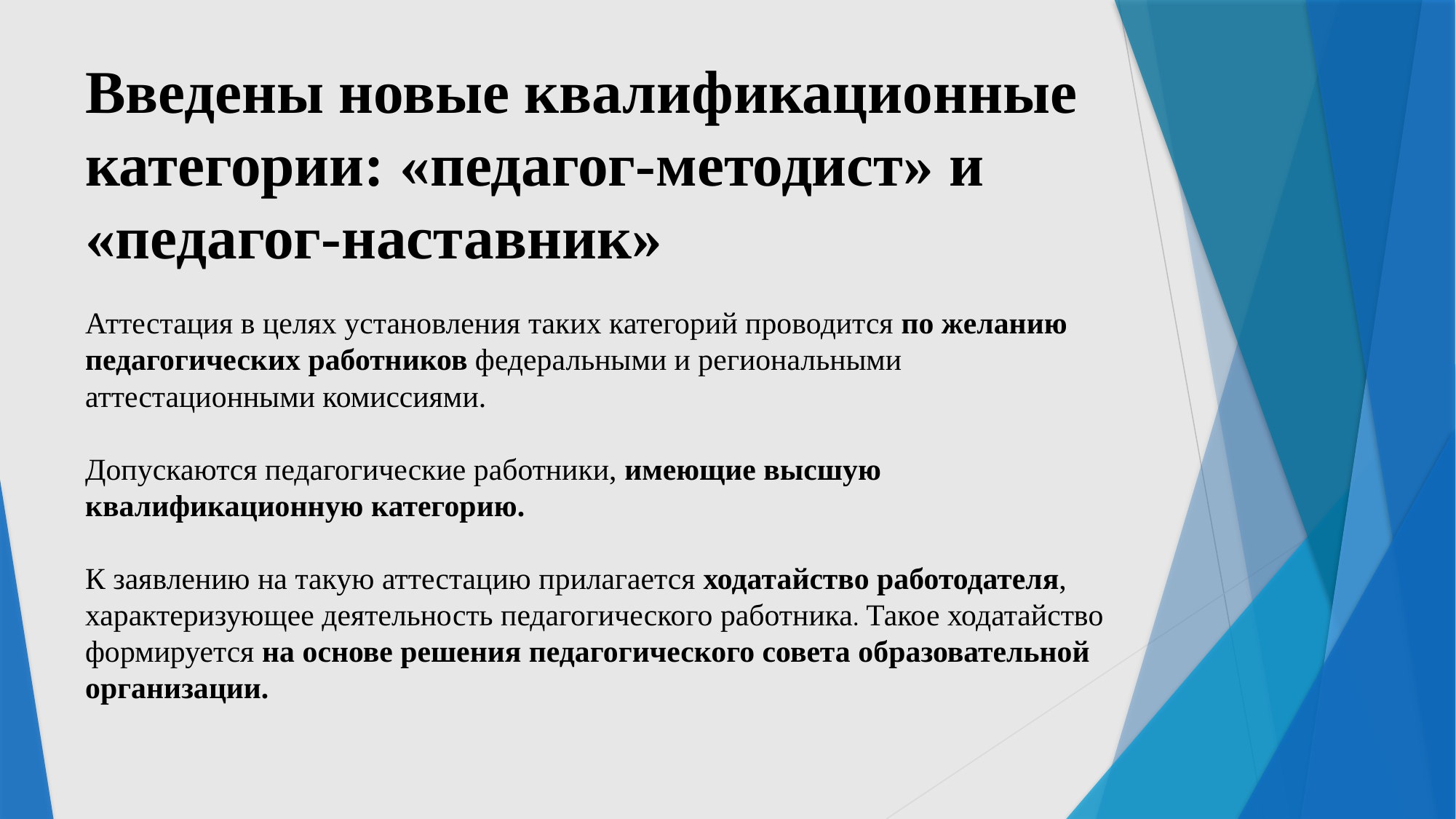

Введены новые квалификационные категории: «педагог-методист» и «педагог-наставник»
Аттестация в целях установления таких категорий проводится по желанию педагогических работников федеральными и региональными аттестационными комиссиями.

Допускаются педагогические работники, имеющие высшую квалификационную категорию.

К заявлению на такую аттестацию прилагается ходатайство работодателя, характеризующее деятельность педагогического работника. Такое ходатайство формируется на основе решения педагогического совета образовательной организации.